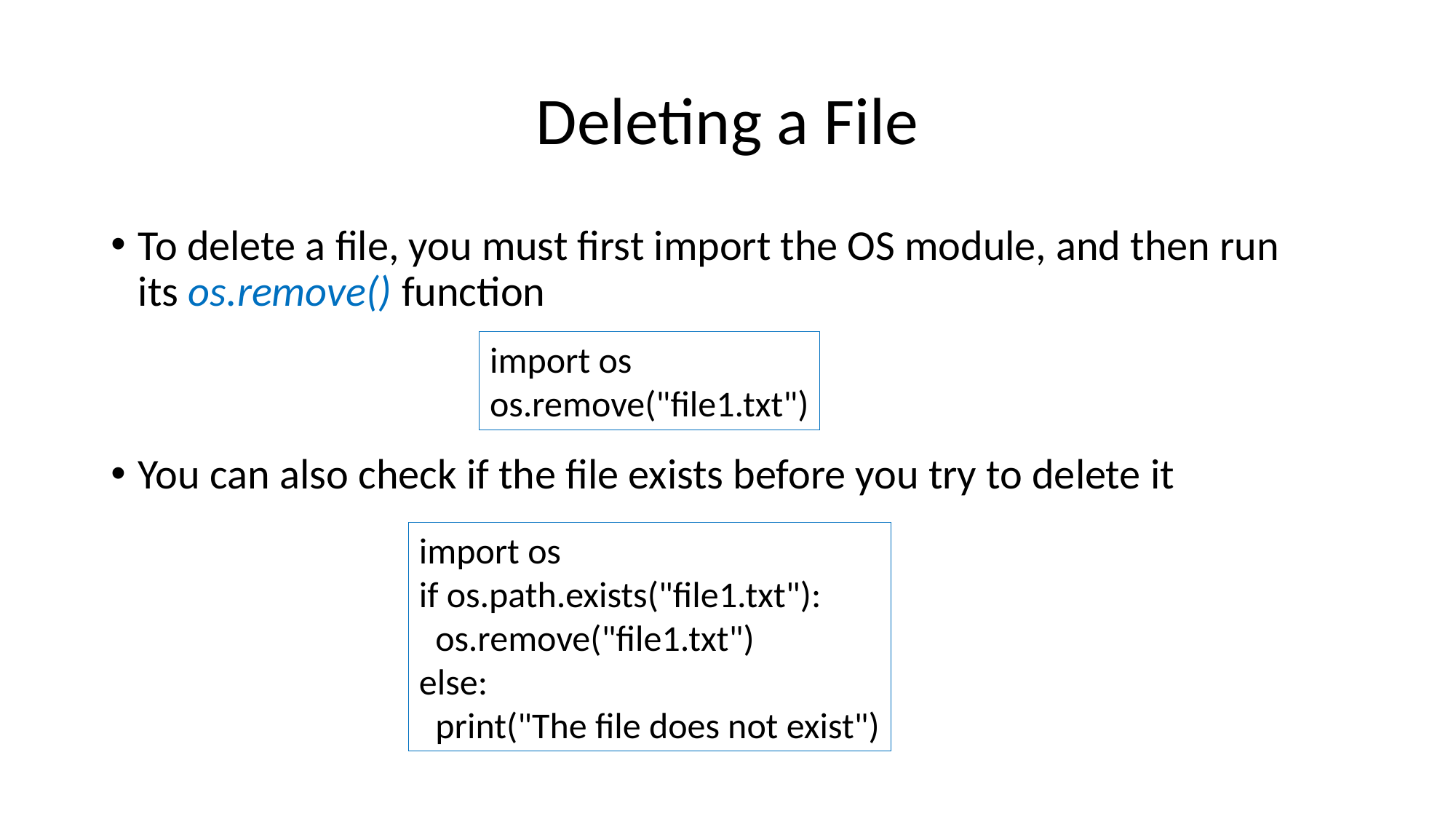

# Deleting a File
To delete a file, you must first import the OS module, and then run its os.remove() function

You can also check if the file exists before you try to delete it
import os
os.remove("file1.txt")
import os
if os.path.exists("file1.txt"):
  os.remove("file1.txt")
else:
  print("The file does not exist")